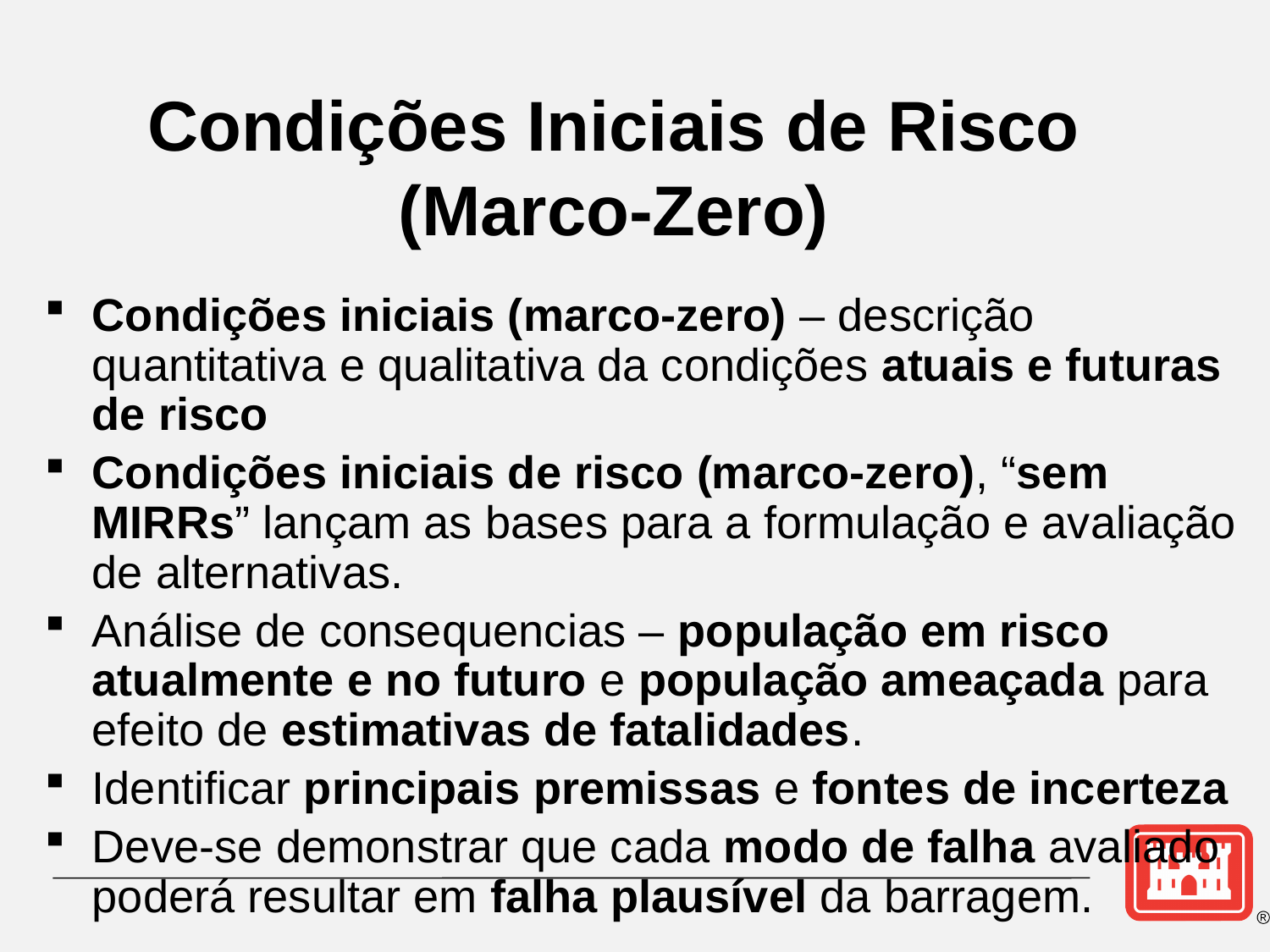

# Condições Iniciais de Risco (Marco-Zero)
Condições iniciais (marco-zero) – descrição quantitativa e qualitativa da condições atuais e futuras de risco
Condições iniciais de risco (marco-zero), “sem MIRRs” lançam as bases para a formulação e avaliação de alternativas.
Análise de consequencias – população em risco atualmente e no futuro e população ameaçada para efeito de estimativas de fatalidades.
Identificar principais premissas e fontes de incerteza
Deve-se demonstrar que cada modo de falha avaliado poderá resultar em falha plausível da barragem.